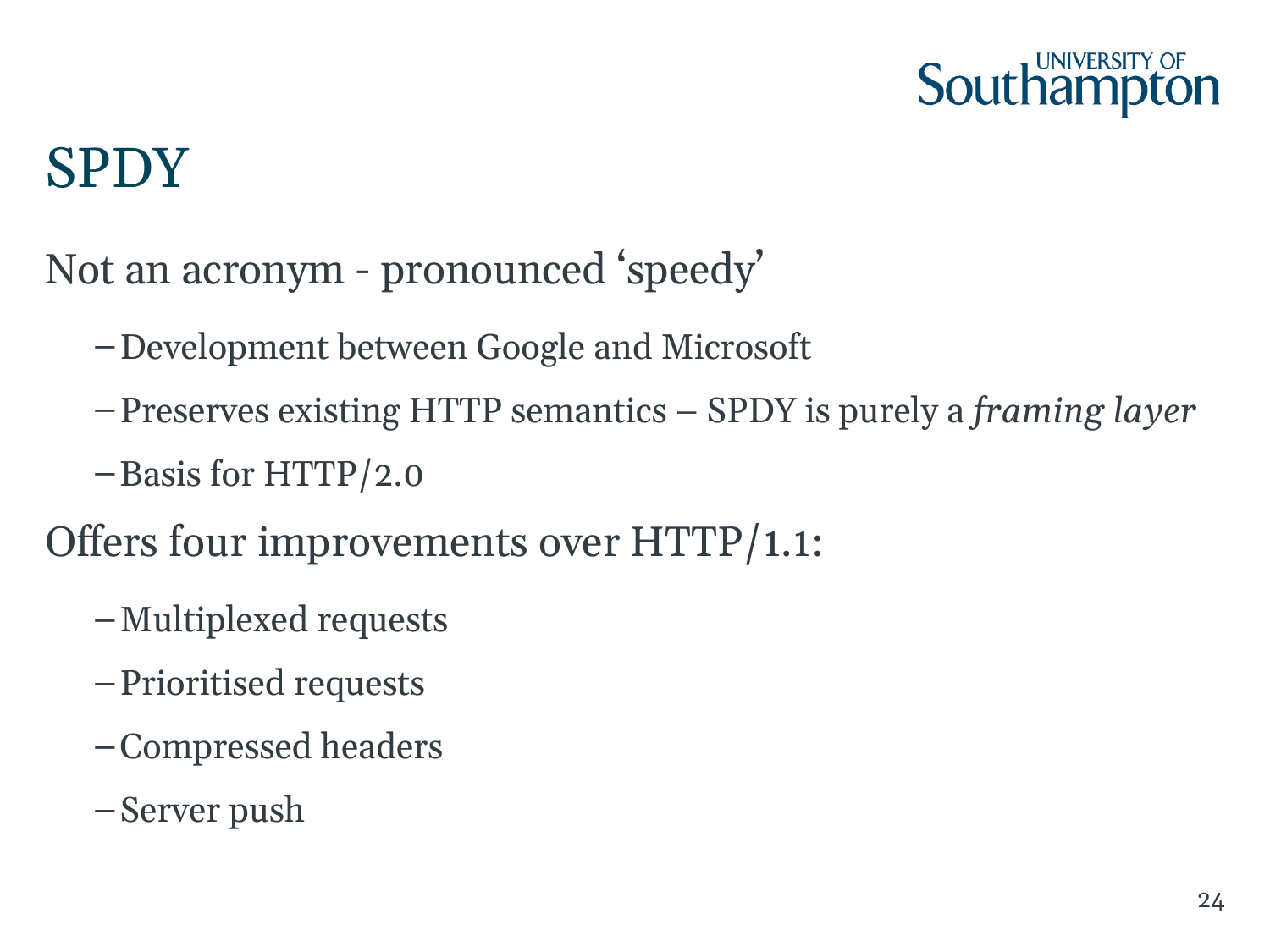

# SPDY
Not an acronym - pronounced ‘speedy’
Development between Google and Microsoft
Preserves existing HTTP semantics – SPDY is purely a framing layer
Basis for HTTP/2.0
Offers four improvements over HTTP/1.1:
Multiplexed requests
Prioritised requests
Compressed headers
Server push
24